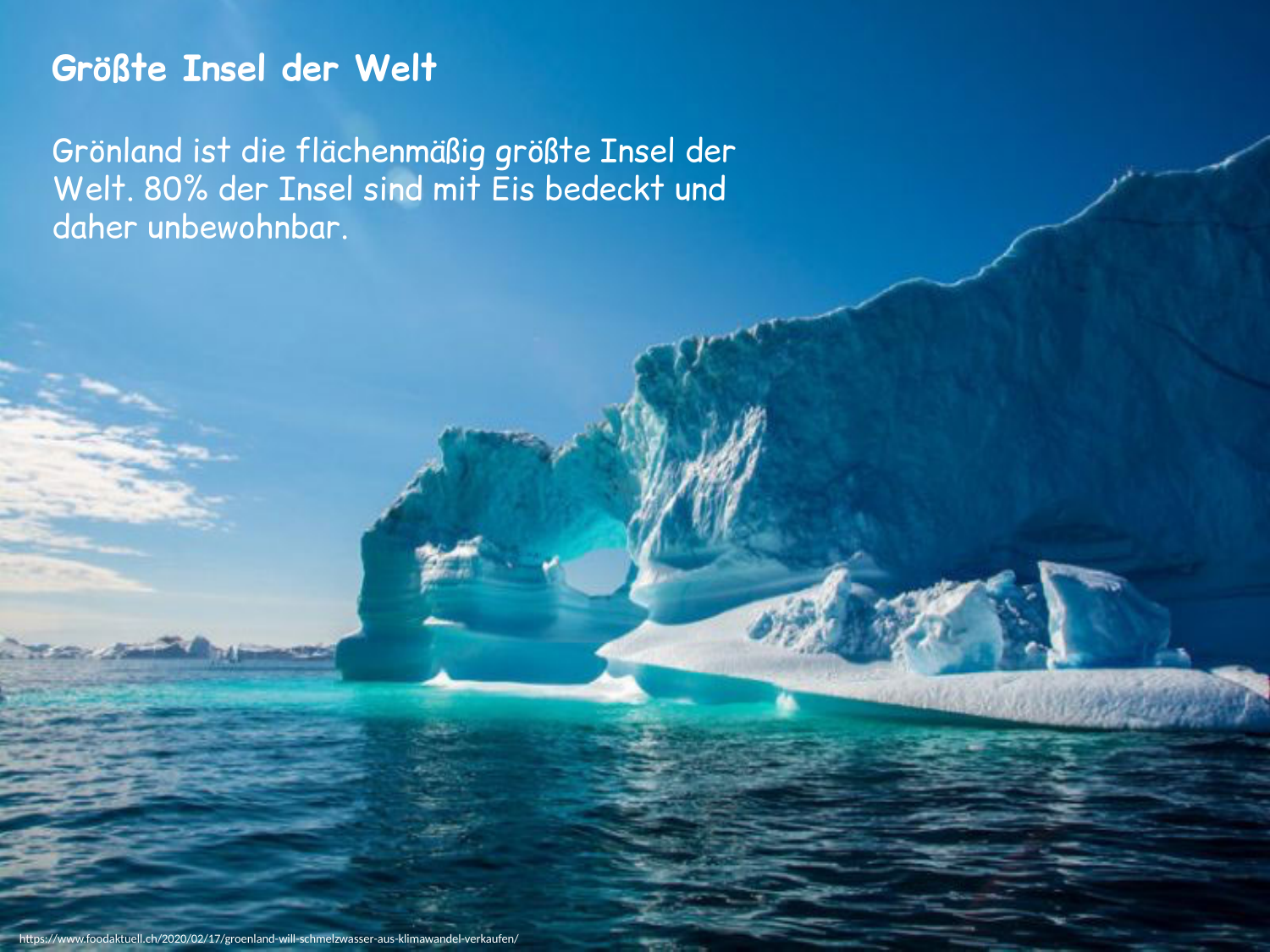

Größte Insel der Welt

Grönland ist die flächenmäßig größte Insel der Welt. 80% der Insel sind mit Eis bedeckt und daher unbewohnbar.
https://www.foodaktuell.ch/2020/02/17/groenland-will-schmelzwasser-aus-klimawandel-verkaufen/